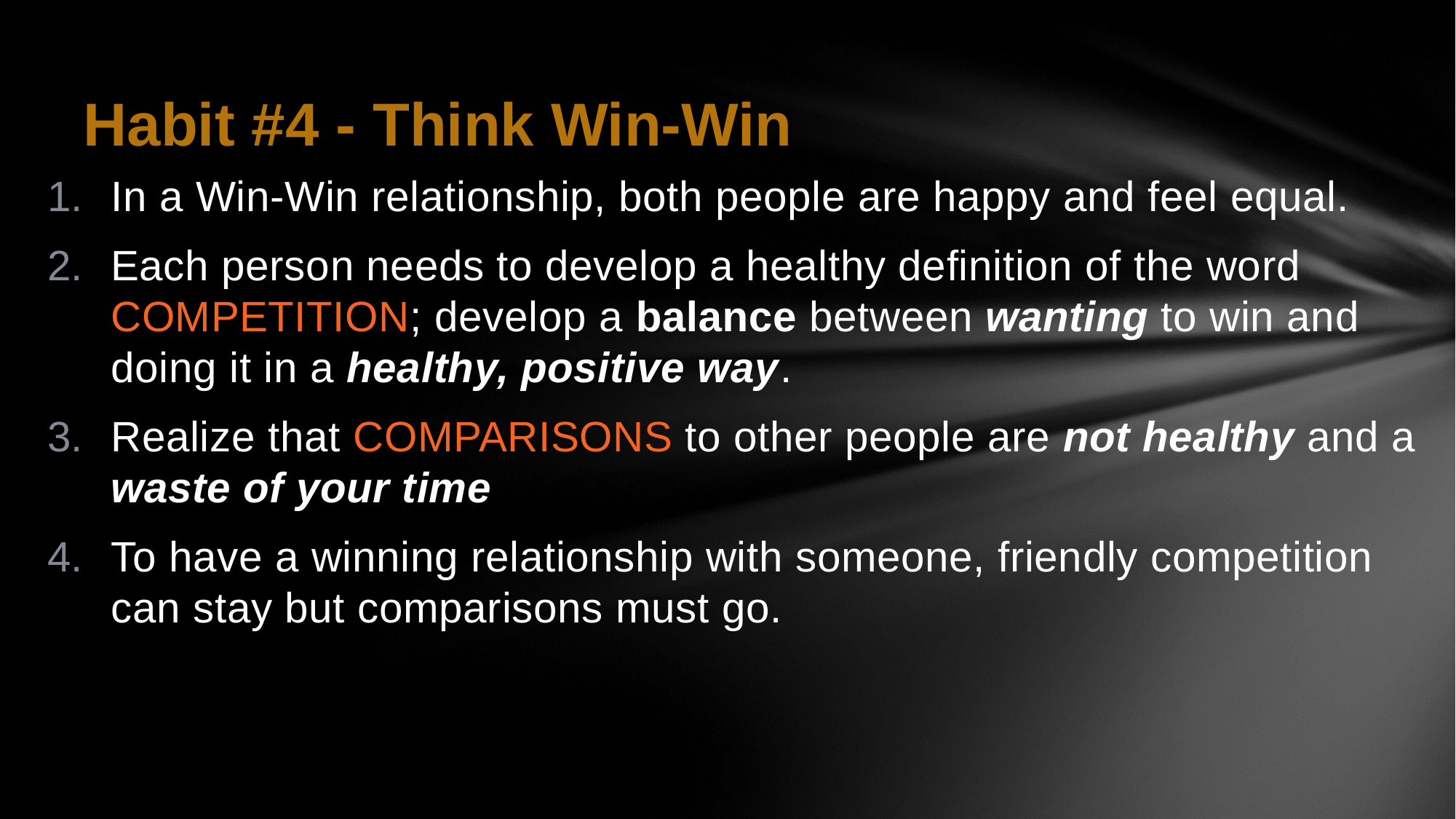

# Habit #4 - Think Win-Win
In a Win-Win relationship, both people are happy and feel equal.
Each person needs to develop a healthy definition of the word COMPETITION; develop a balance between wanting to win and doing it in a healthy, positive way.
Realize that COMPARISONS to other people are not healthy and a waste of your time
To have a winning relationship with someone, friendly competition can stay but comparisons must go.